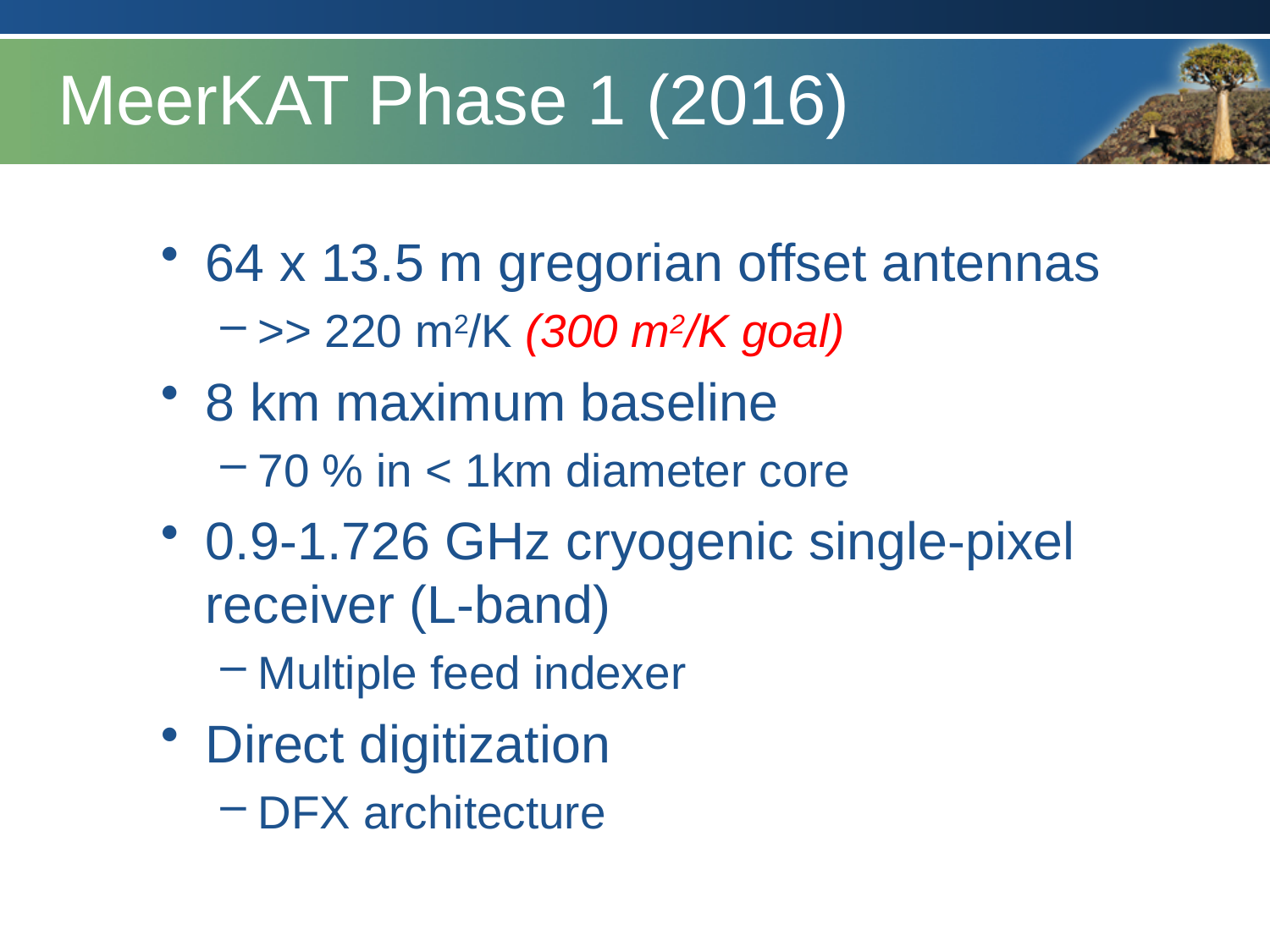

# MeerKAT Phase 1 (2016)
64 x 13.5 m gregorian offset antennas
>> 220 m2/K (300 m2/K goal)
8 km maximum baseline
70 % in < 1km diameter core
0.9-1.726 GHz cryogenic single-pixel receiver (L-band)
Multiple feed indexer
Direct digitization
DFX architecture